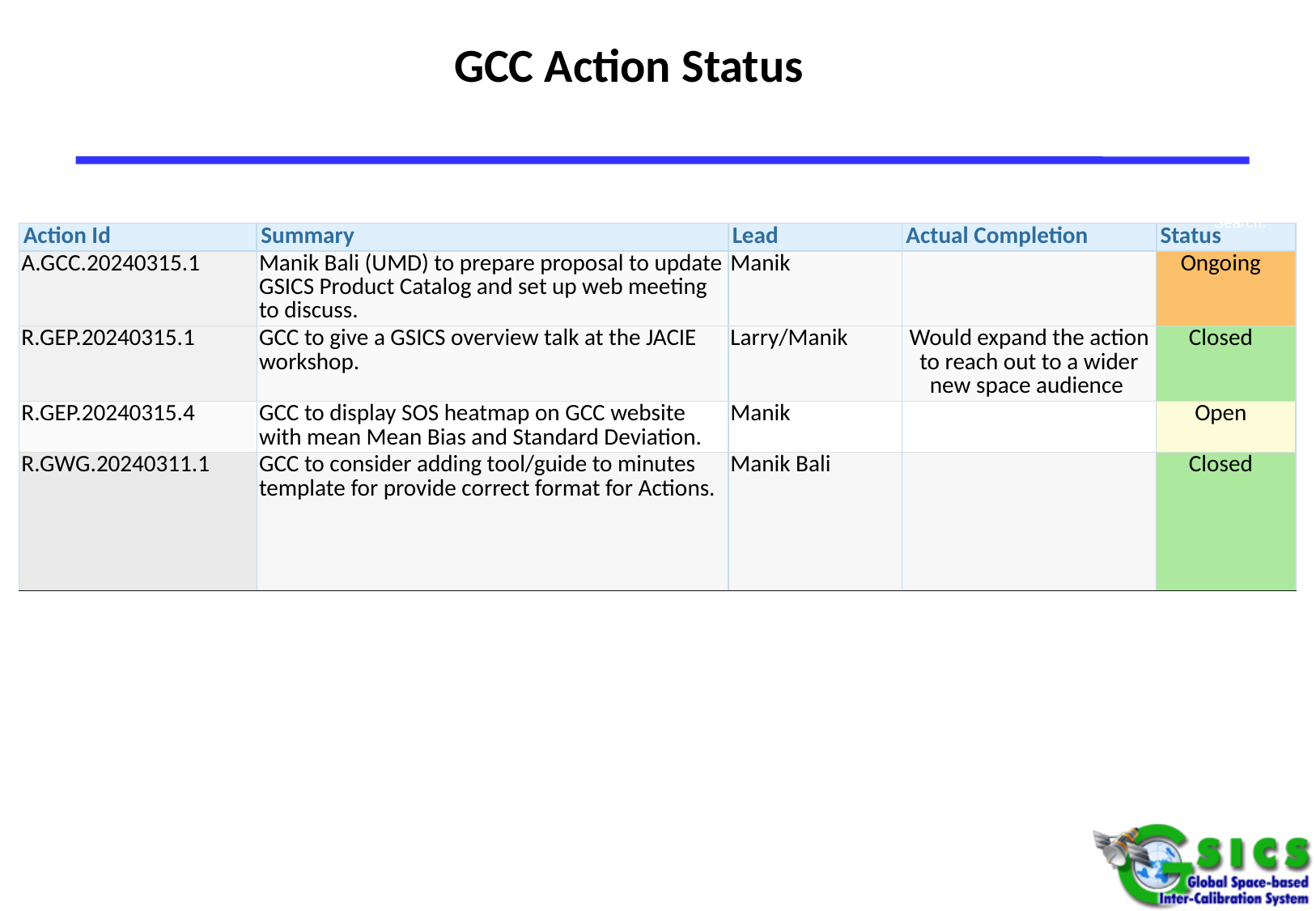

# GCC Action Status
how 204060All entries
Search:
| Action Id | Summary | Lead | Actual Completion | Status |
| --- | --- | --- | --- | --- |
| A.GCC.20240315.1 | Manik Bali (UMD) to prepare proposal to update GSICS Product Catalog and set up web meeting to discuss. | Manik |  | Ongoing |
| R.GEP.20240315.1 | GCC to give a GSICS overview talk at the JACIE workshop. | Larry/Manik | Would expand the action to reach out to a wider new space audience | Closed |
| R.GEP.20240315.4 | GCC to display SOS heatmap on GCC website with mean Mean Bias and Standard Deviation. | Manik |  | Open |
| R.GWG.20240311.1 | GCC to consider adding tool/guide to minutes template for provide correct format for Actions. | Manik Bali |  | Closed |